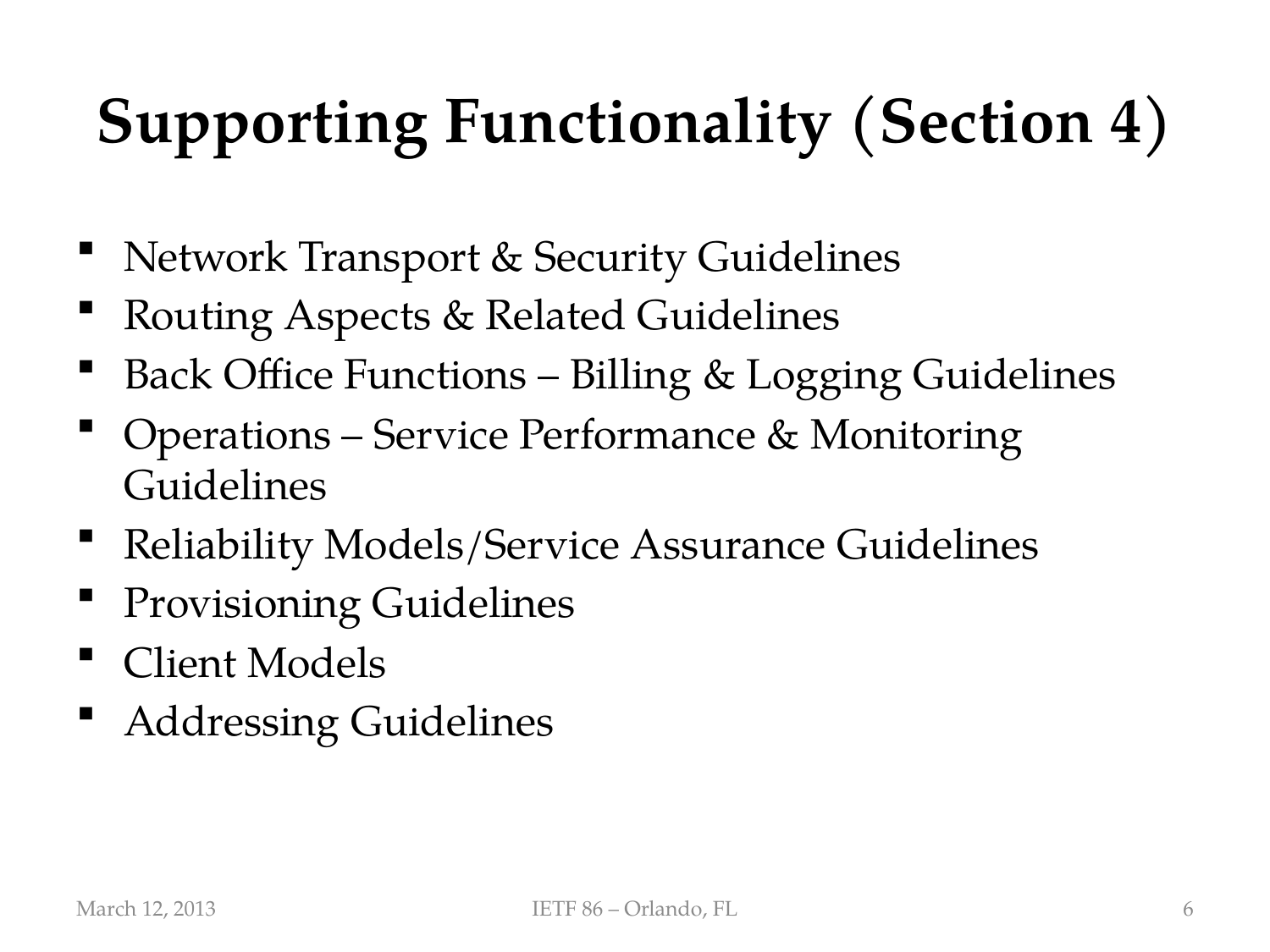

# Supporting Functionality (Section 4)
Network Transport & Security Guidelines
Routing Aspects & Related Guidelines
Back Office Functions – Billing & Logging Guidelines
Operations – Service Performance & Monitoring Guidelines
Reliability Models/Service Assurance Guidelines
Provisioning Guidelines
Client Models
Addressing Guidelines
March 12, 2013
IETF 86 – Orlando, FL
6